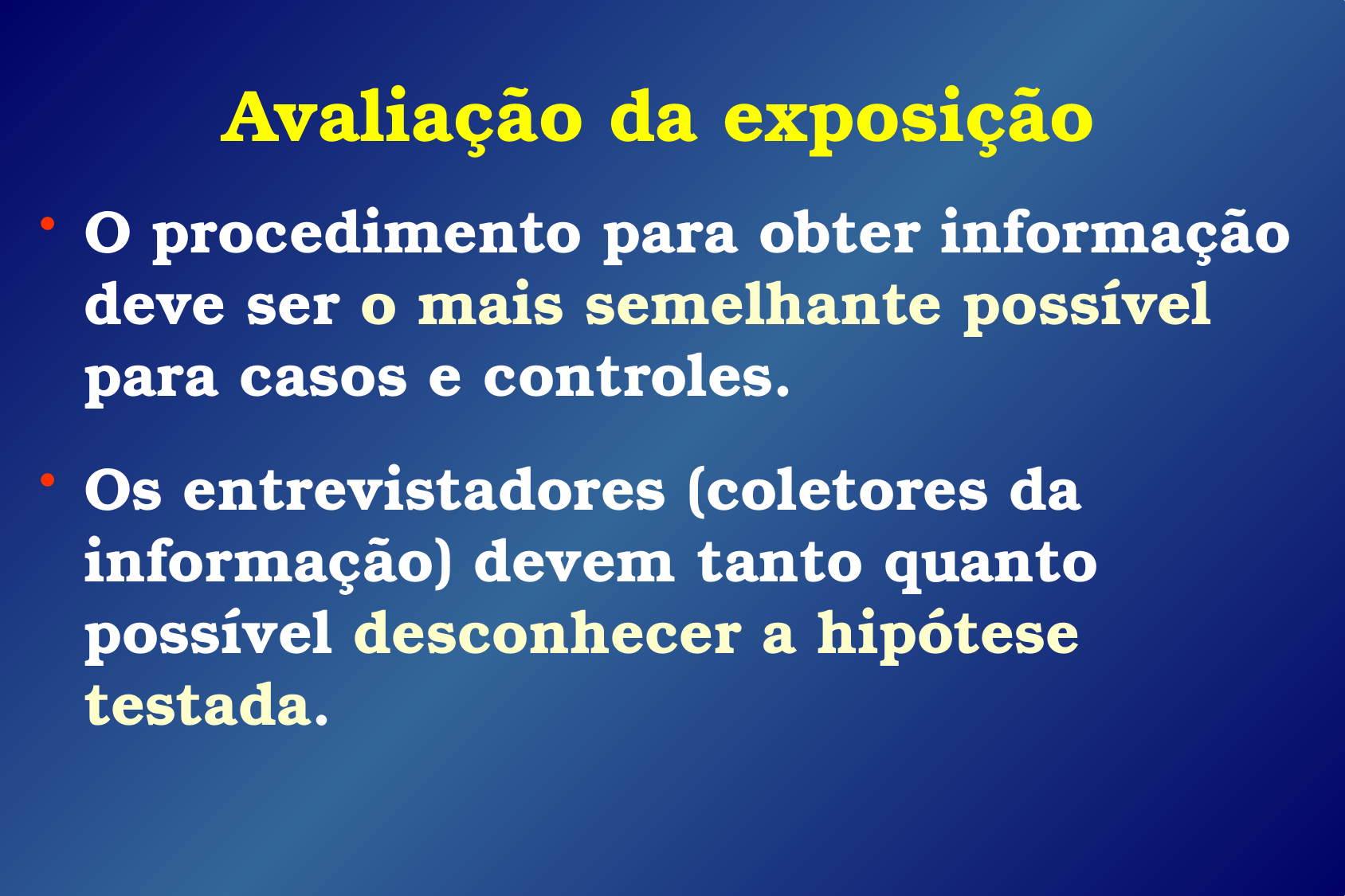

# Avaliação da exposição
O procedimento para obter informação deve ser o mais semelhante possível para casos e controles.
Os entrevistadores (coletores da informação) devem tanto quanto possível desconhecer a hipótese testada.